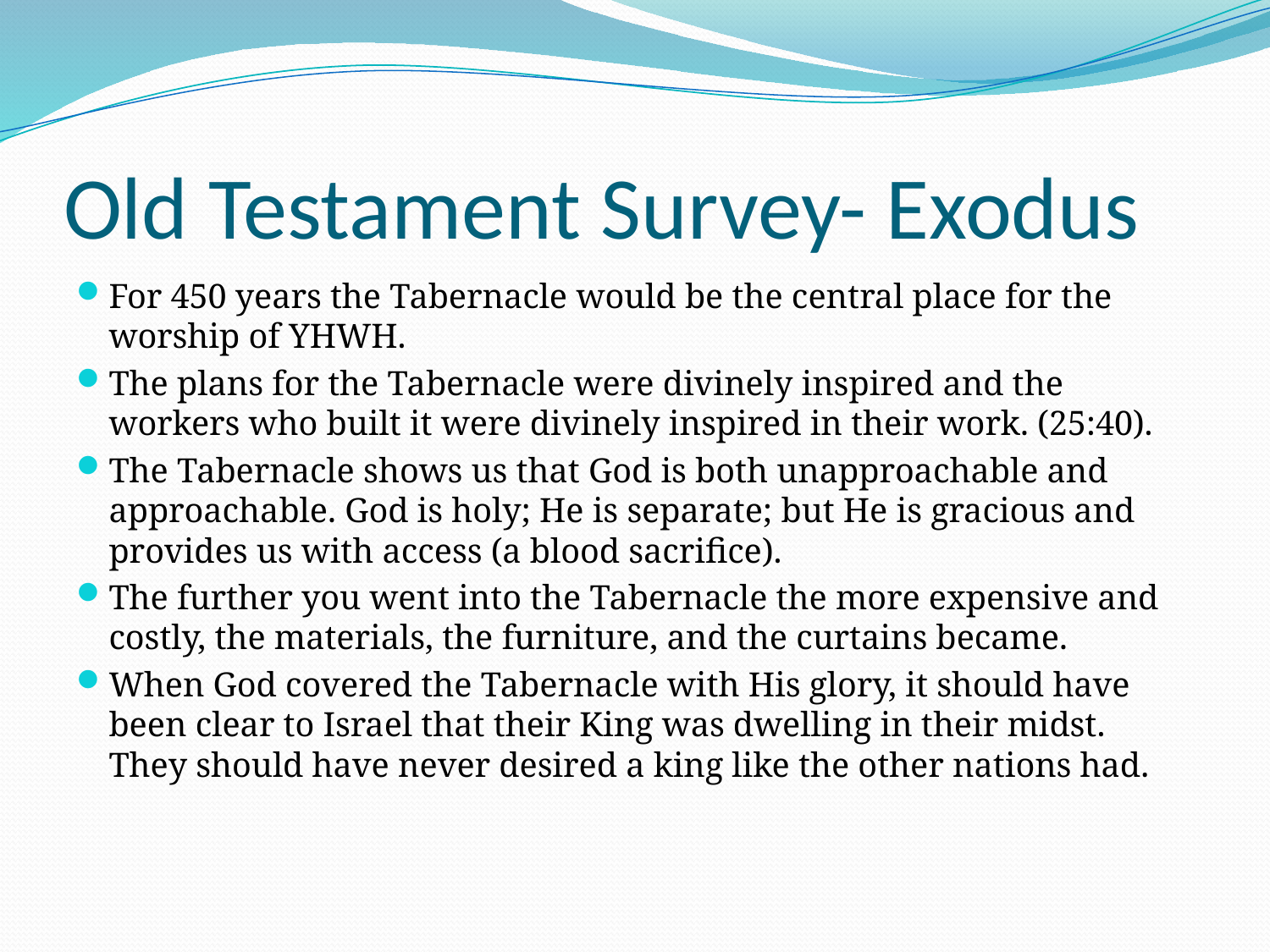

# Old Testament Survey- Exodus
For 450 years the Tabernacle would be the central place for the worship of YHWH.
The plans for the Tabernacle were divinely inspired and the workers who built it were divinely inspired in their work. (25:40).
The Tabernacle shows us that God is both unapproachable and approachable. God is holy; He is separate; but He is gracious and provides us with access (a blood sacrifice).
The further you went into the Tabernacle the more expensive and costly, the materials, the furniture, and the curtains became.
When God covered the Tabernacle with His glory, it should have been clear to Israel that their King was dwelling in their midst. They should have never desired a king like the other nations had.